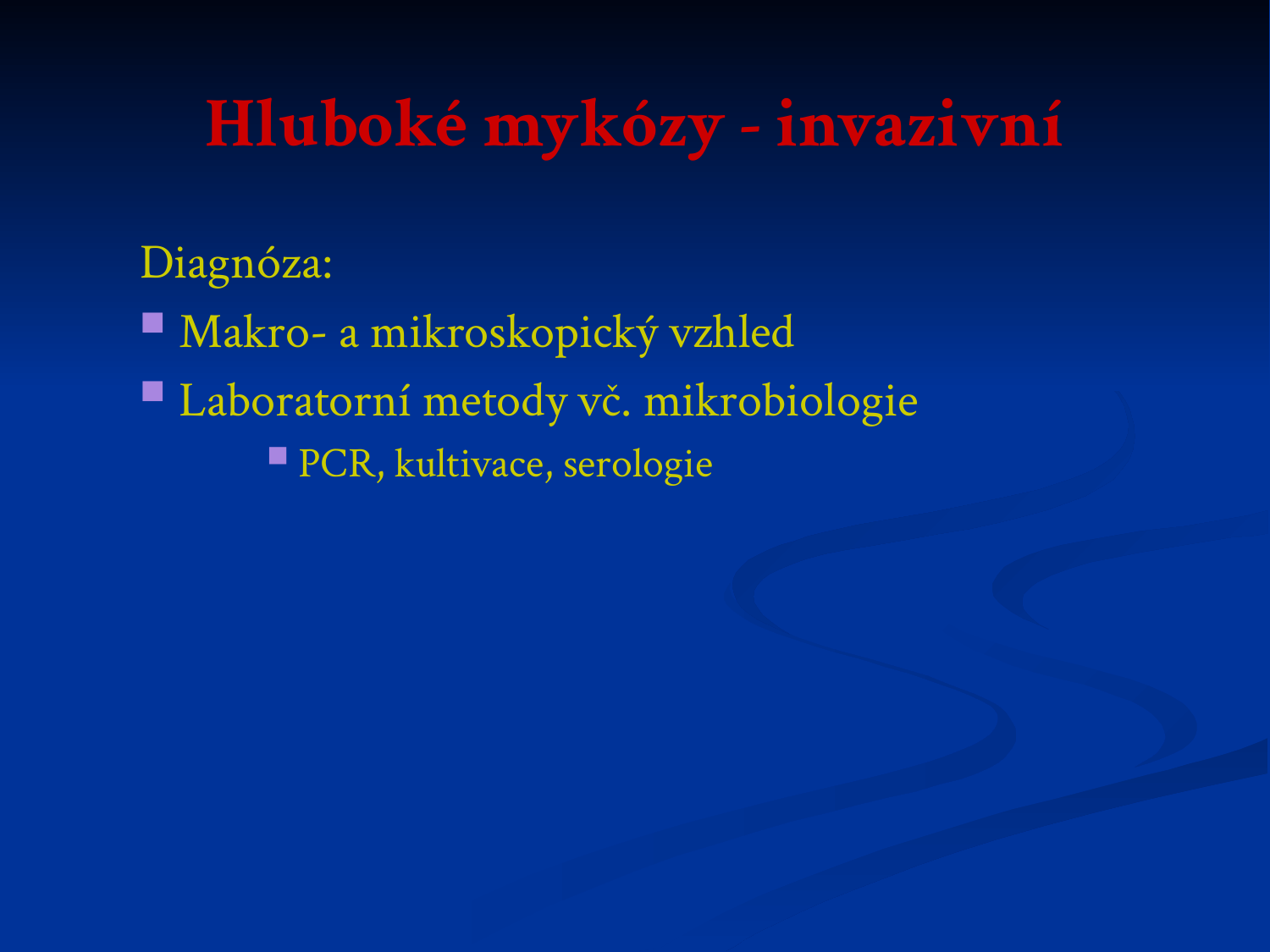

# Hluboké mykózy - invazivní
Diagnóza:
Makro- a mikroskopický vzhled
Laboratorní metody vč. mikrobiologie
PCR, kultivace, serologie